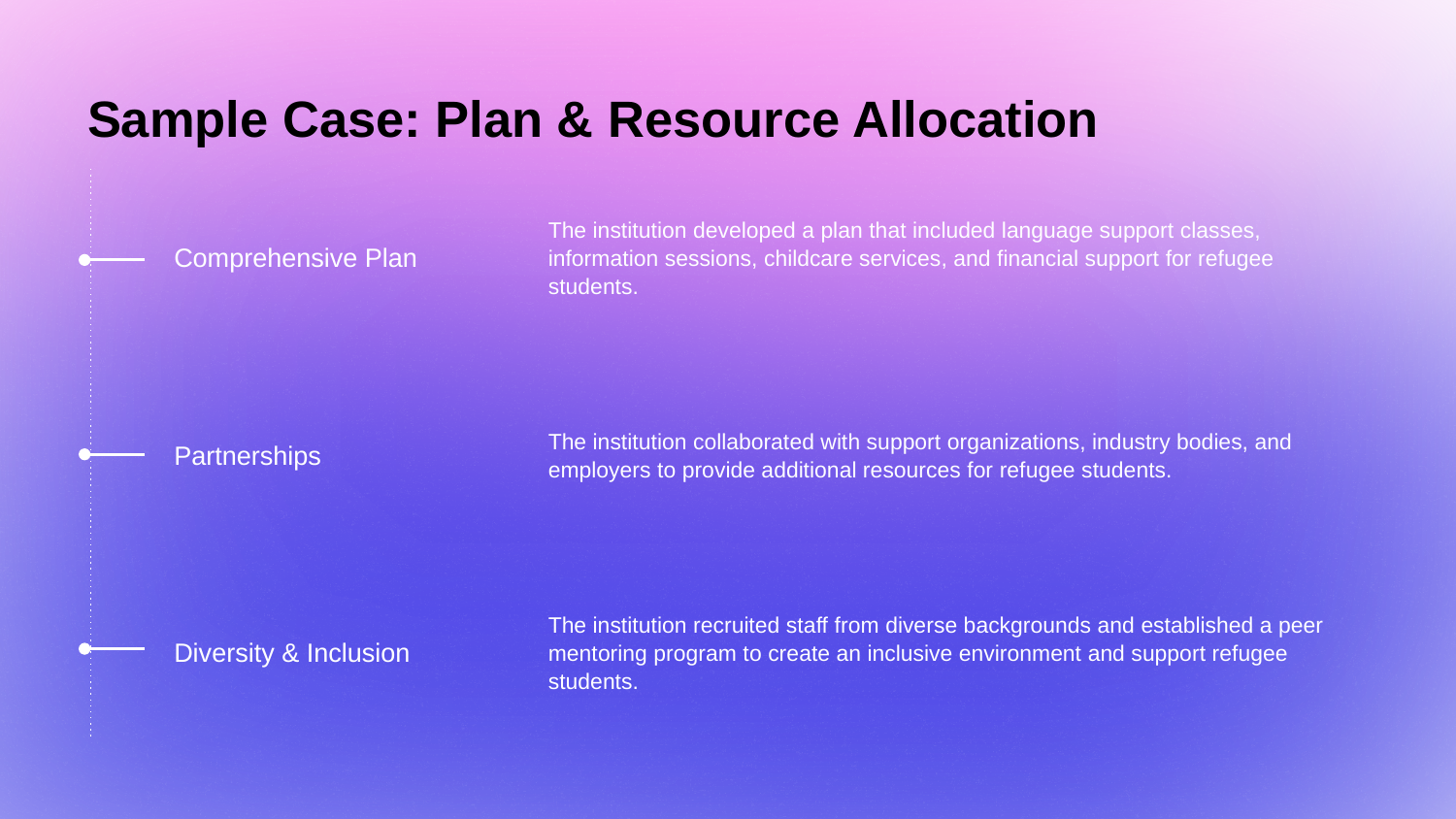

# Sample Case: Plan & Resource Allocation
The institution developed a plan that included language support classes, information sessions, childcare services, and financial support for refugee students.
Comprehensive Plan
The institution collaborated with support organizations, industry bodies, and employers to provide additional resources for refugee students.
Partnerships
Diversity & Inclusion
The institution recruited staff from diverse backgrounds and established a peer mentoring program to create an inclusive environment and support refugee students.